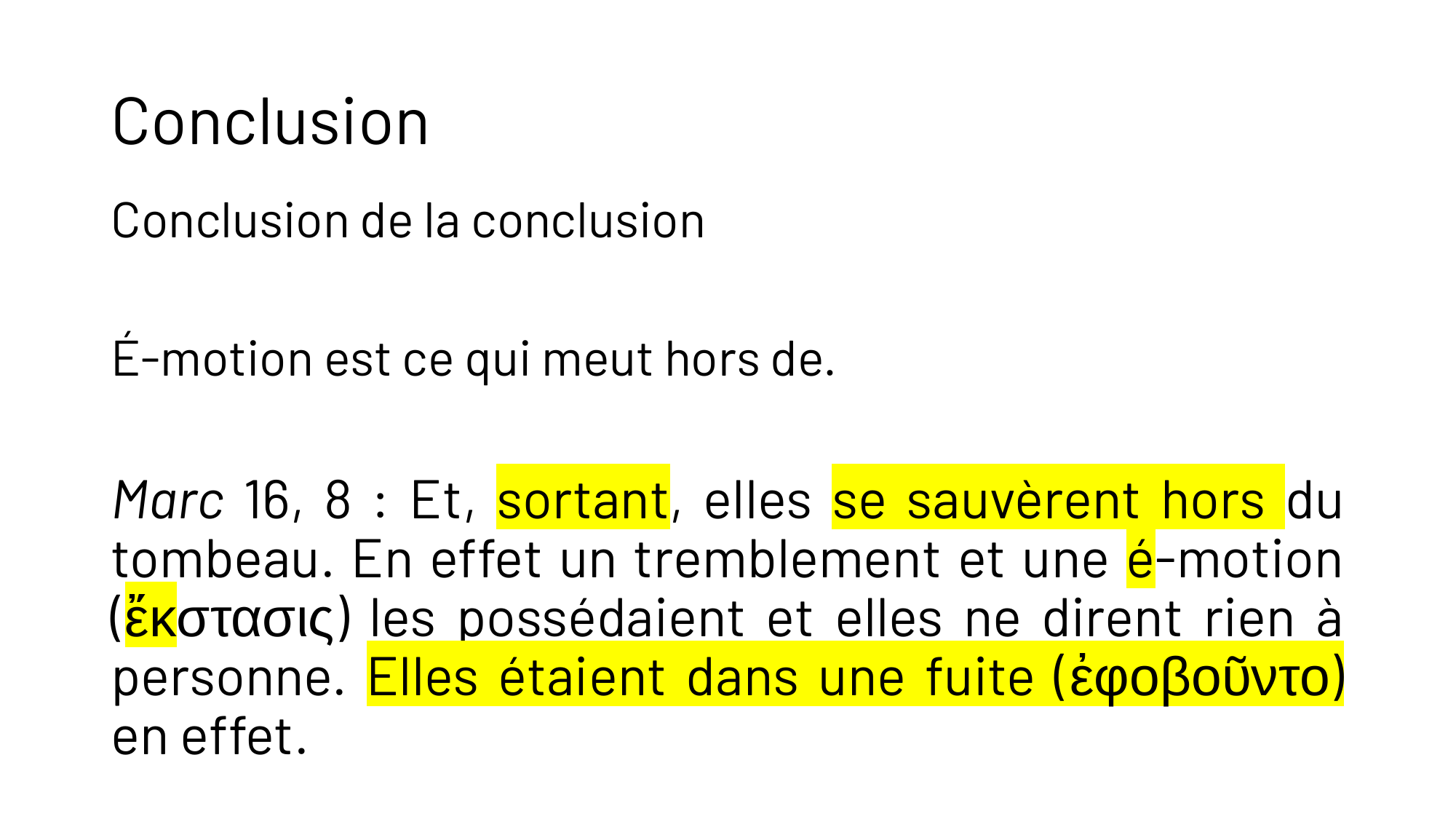

# Conclusion
Conclusion de la conclusion

É-motion est ce qui meut hors de.

Marc 16, 8 : Et, sortant, elles se sauvèrent hors du tombeau. En effet un tremblement et une é-motion (ἔκστασις) les possédaient et elles ne dirent rien à personne. Elles étaient dans une fuite (ἐφοβοῦντο) en effet.